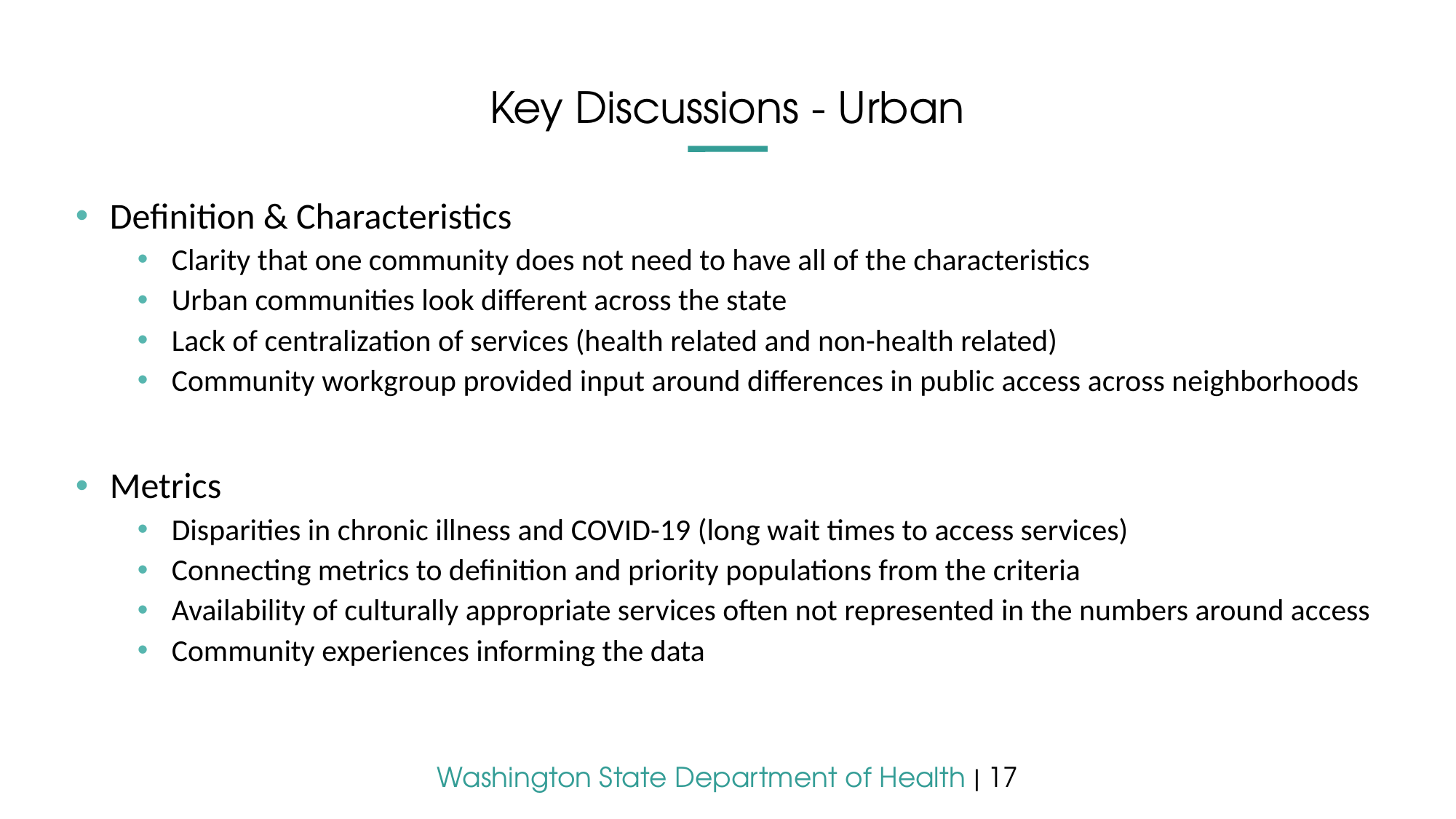

# Key Discussions - Urban
Definition & Characteristics
Clarity that one community does not need to have all of the characteristics
Urban communities look different across the state
Lack of centralization of services (health related and non-health related)
Community workgroup provided input around differences in public access across neighborhoods

Metrics
Disparities in chronic illness and COVID-19 (long wait times to access services)
Connecting metrics to definition and priority populations from the criteria
Availability of culturally appropriate services often not represented in the numbers around access
Community experiences informing the data